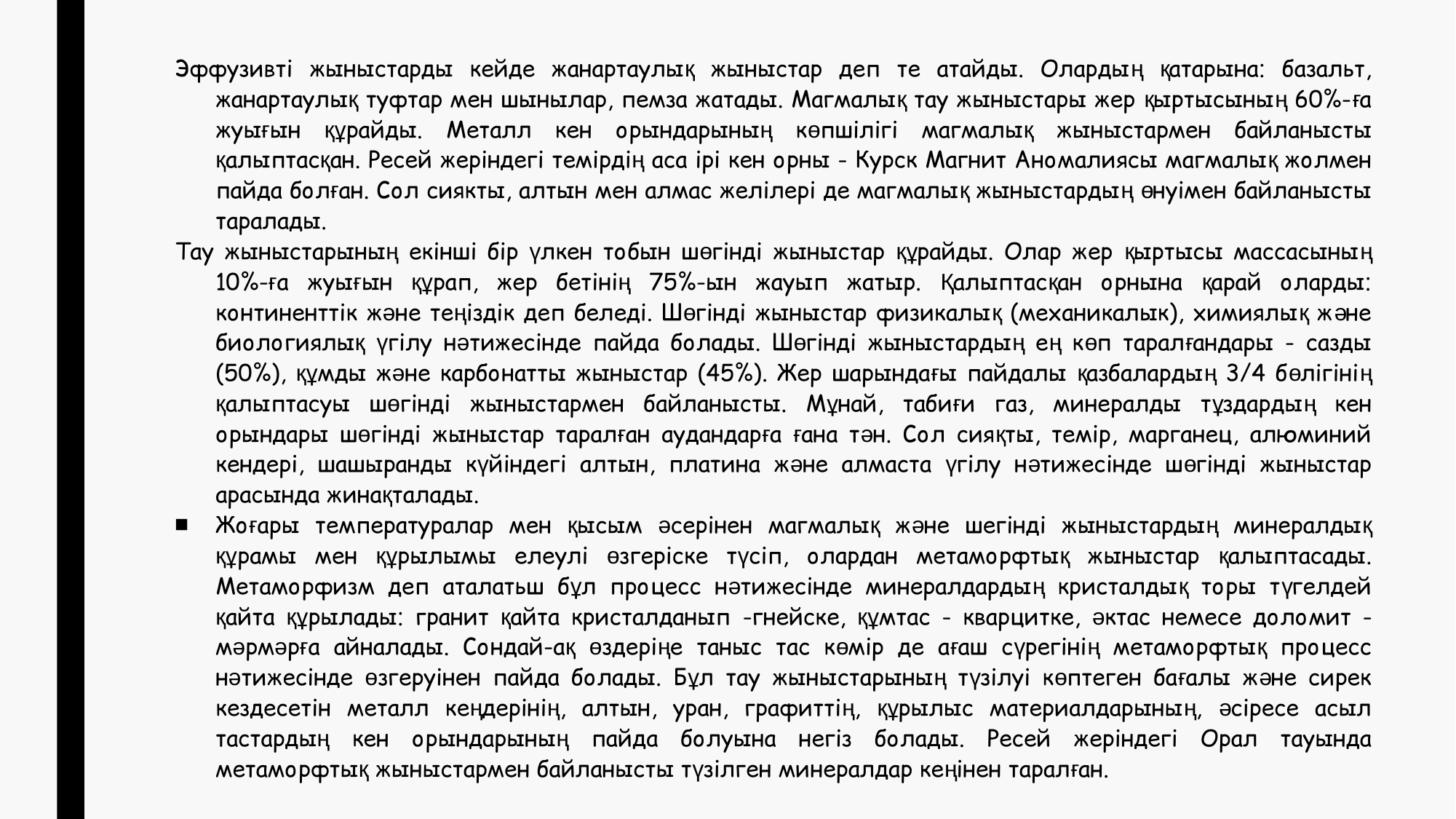

Эффузивті жыныстарды кейде жанартаулық жыныстар деп те атайды. Олардың қатарына: базальт, жанартаулық туфтар мен шынылар, пемза жатады. Магмалық тау жыныстары жер қыртысының 60%-ға жуығын құрайды. Металл кен орындарының көпшілігі магмалық жыныстармен байланысты қалыптасқан. Ресей жеріндегі темірдің аса ірі кен орны - Курск Магнит Аномалиясы магмалық жолмен пайда болған. Сол сиякты, алтын мен алмас желілері де магмалық жыныстардың өнуімен байланысты таралады.
Тау жыныстарының екінші бір үлкен тобын шөгінді жыныстар құрайды. Олар жер қыртысы массасының 10%-ға жуығын құрап, жер бетінің 75%-ын жауып жатыр. Қалыптасқан орнына қарай оларды: континенттік және теңіздік деп беледі. Шөгінді жыныстар физикалық (механикалык), химиялық және биологиялық үгілу нәтижесінде пайда болады. Шөгінді жыныстардың ең көп таралғандары - сазды (50%), құмды және карбонатты жыныстар (45%). Жер шарындағы пайдалы қазбалардың 3/4 бөлігінің қалыптасуы шөгінді жыныстармен байланысты. Мұнай, табиғи газ, минералды тұздардың кен орындары шөгінді жыныстар таралған аудандарға ғана тән. Сол сияқты, темір, марганец, алюминий кендері, шашыранды күйіндегі алтын, платина және алмаста үгілу нәтижесінде шөгінді жыныстар арасында жинақталады.
Жоғары температуралар мен қысым әсерінен магмалық және шегінді жыныстардың минералдық құрамы мен құрылымы елеулі өзгеріске түсіп, олардан метаморфтық жыныстар қалыптасады. Метаморфизм деп аталатьш бұл процесс нәтижесінде минералдардың кристалдық торы түгелдей қайта құрылады: гранит қайта кристалданып -гнейске, құмтас - кварцитке, әктас немесе доломит - мәрмәрға айналады. Сондай-ақ өздеріңе таныс тас көмір де ағаш сүрегінің метаморфтық процесс нәтижесінде өзгеруінен пайда болады. Бұл тау жыныстарының түзілуі көптеген бағалы және сирек кездесетін металл кеңдерінің, алтын, уран, графиттің, құрылыс материалдарының, әсіресе асыл тастардың кен орындарының пайда болуына негіз болады. Ресей жеріндегі Орал тауында метаморфтық жыныстармен байланысты түзілген минералдар кеңінен таралған.